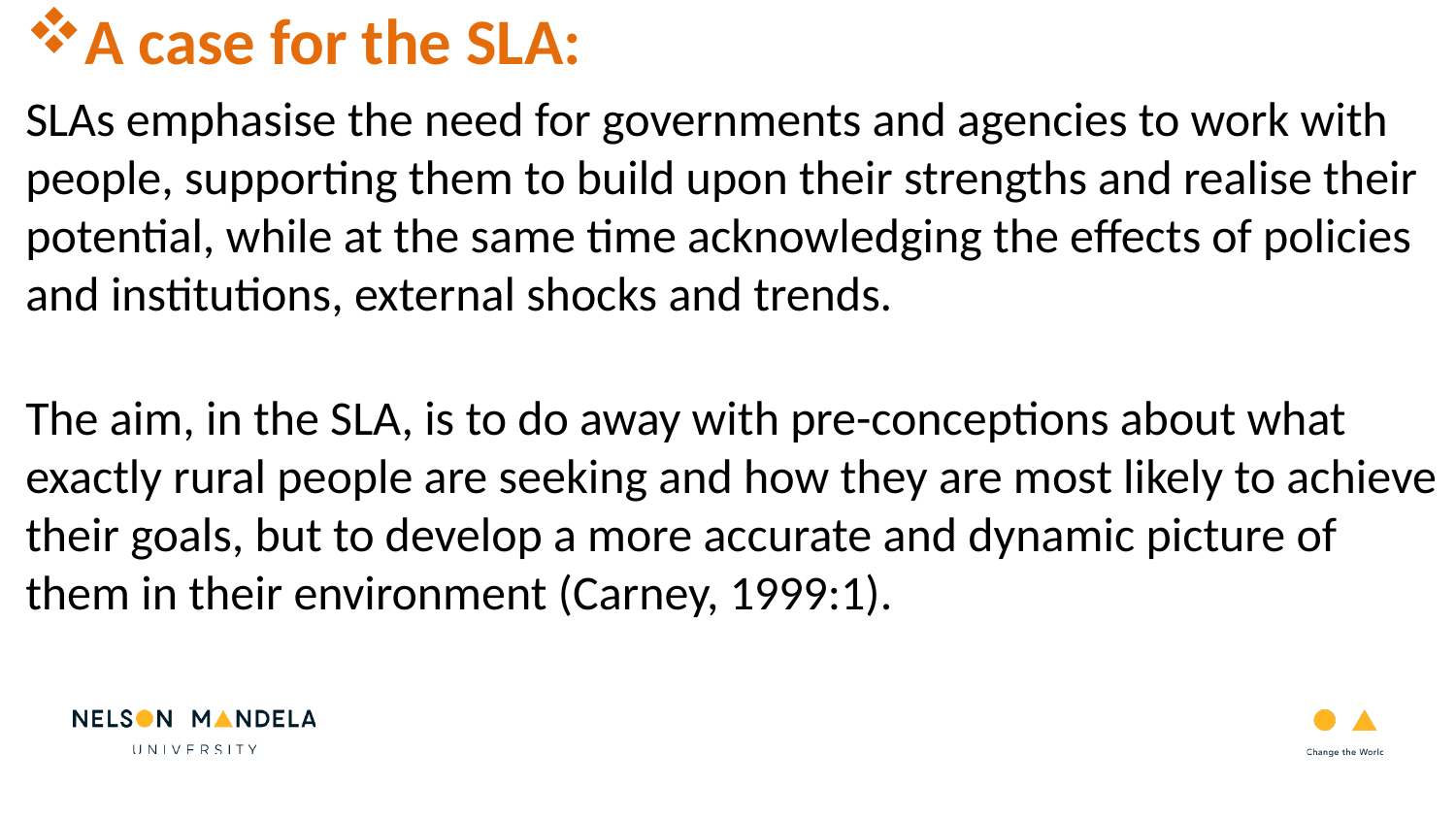

#
A case for the SLA:
SLAs emphasise the need for governments and agencies to work with people, supporting them to build upon their strengths and realise their potential, while at the same time acknowledging the effects of policies and institutions, external shocks and trends.

The aim, in the SLA, is to do away with pre-conceptions about what exactly rural people are seeking and how they are most likely to achieve their goals, but to develop a more accurate and dynamic picture of them in their environment (Carney, 1999:1).